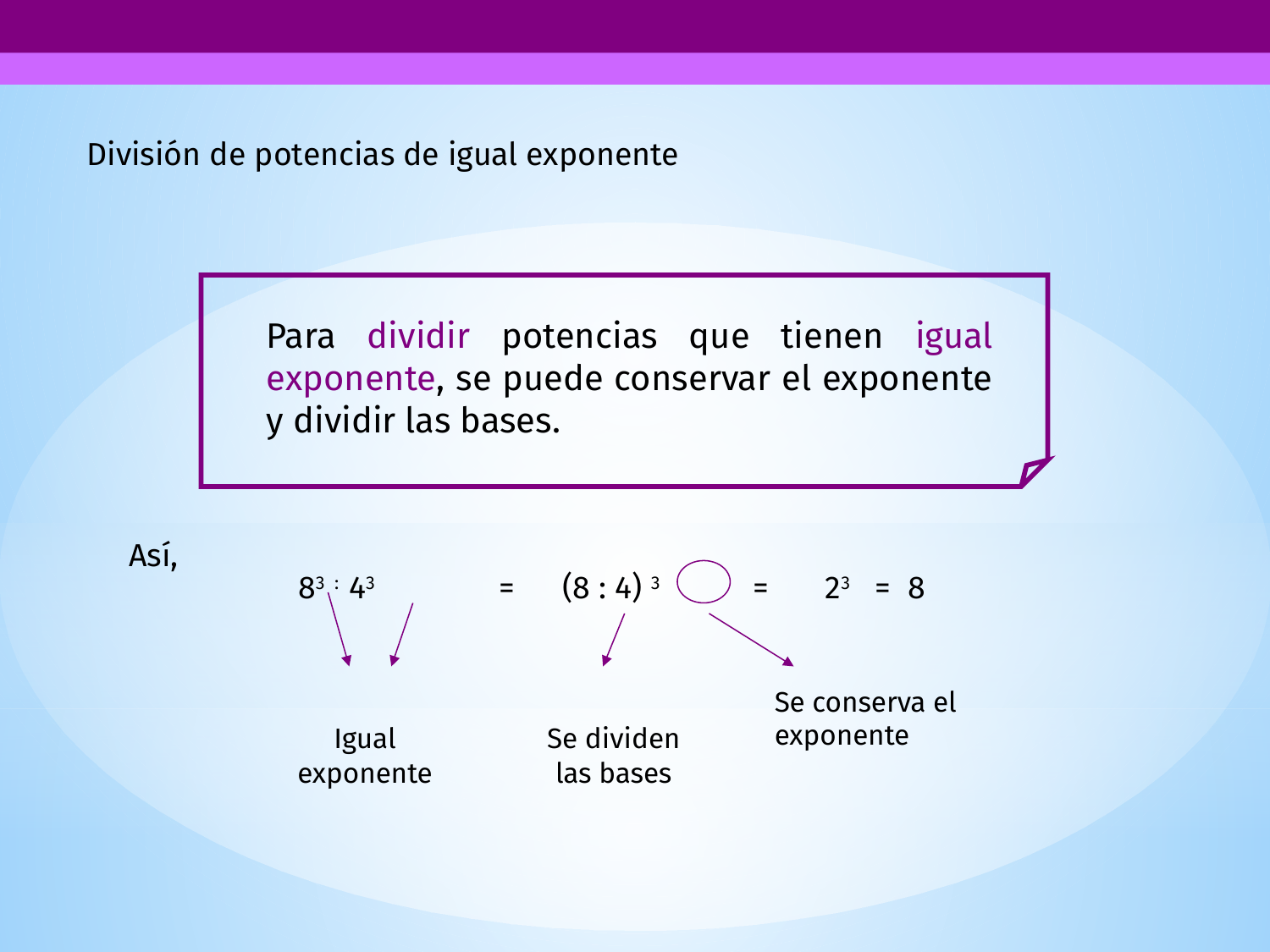

División de potencias de igual exponente

Para dividir potencias que tienen igual exponente, se puede conservar el exponente y dividir las bases.
Así,
83  :  43
=
(8 : 4) 3

=
 23   =  8

Igual
exponente

Se dividen
las bases
Se conserva el exponente